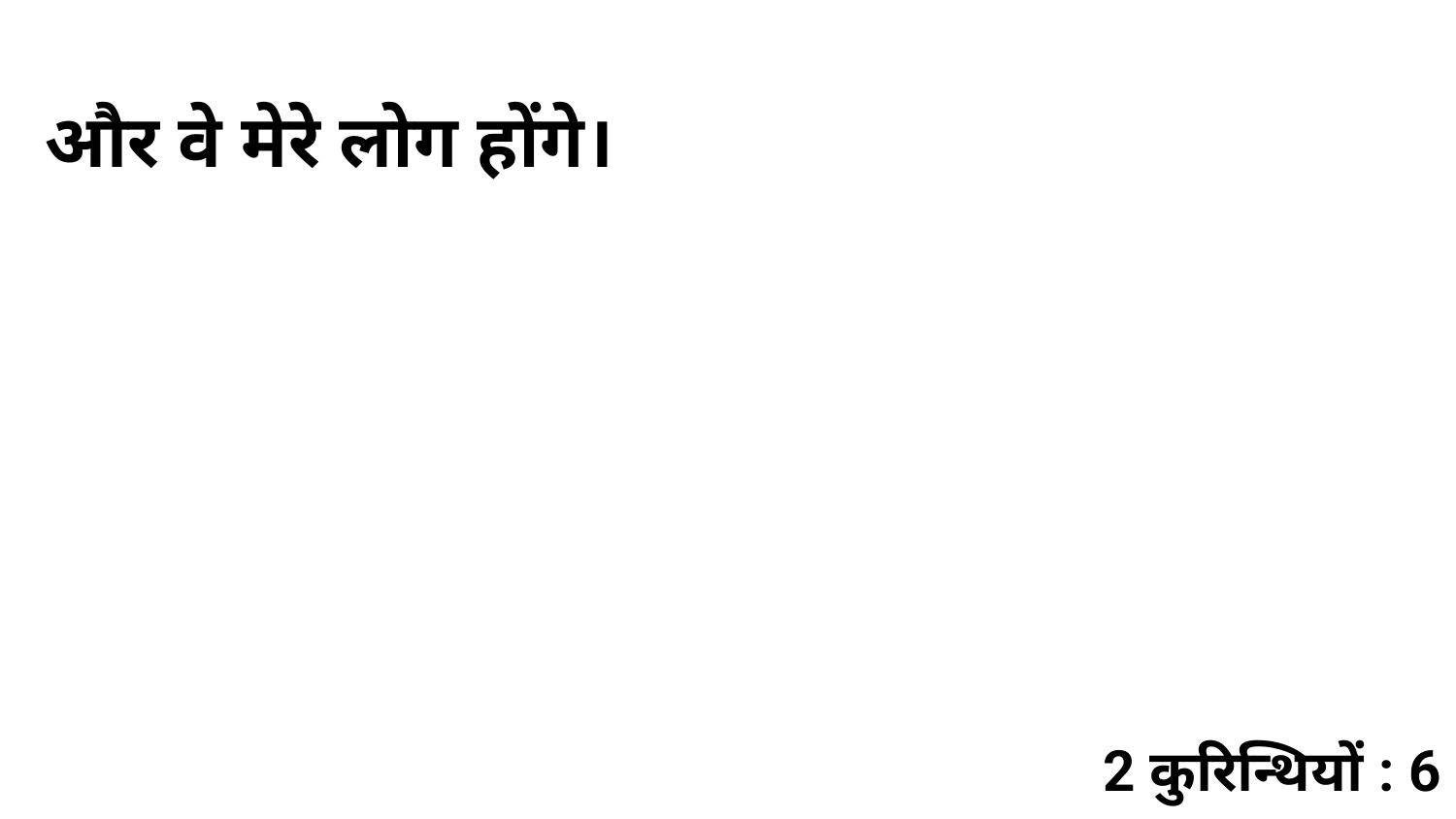

और वे मेरे लोग होंगे।
2 कुरिन्थियों : 6